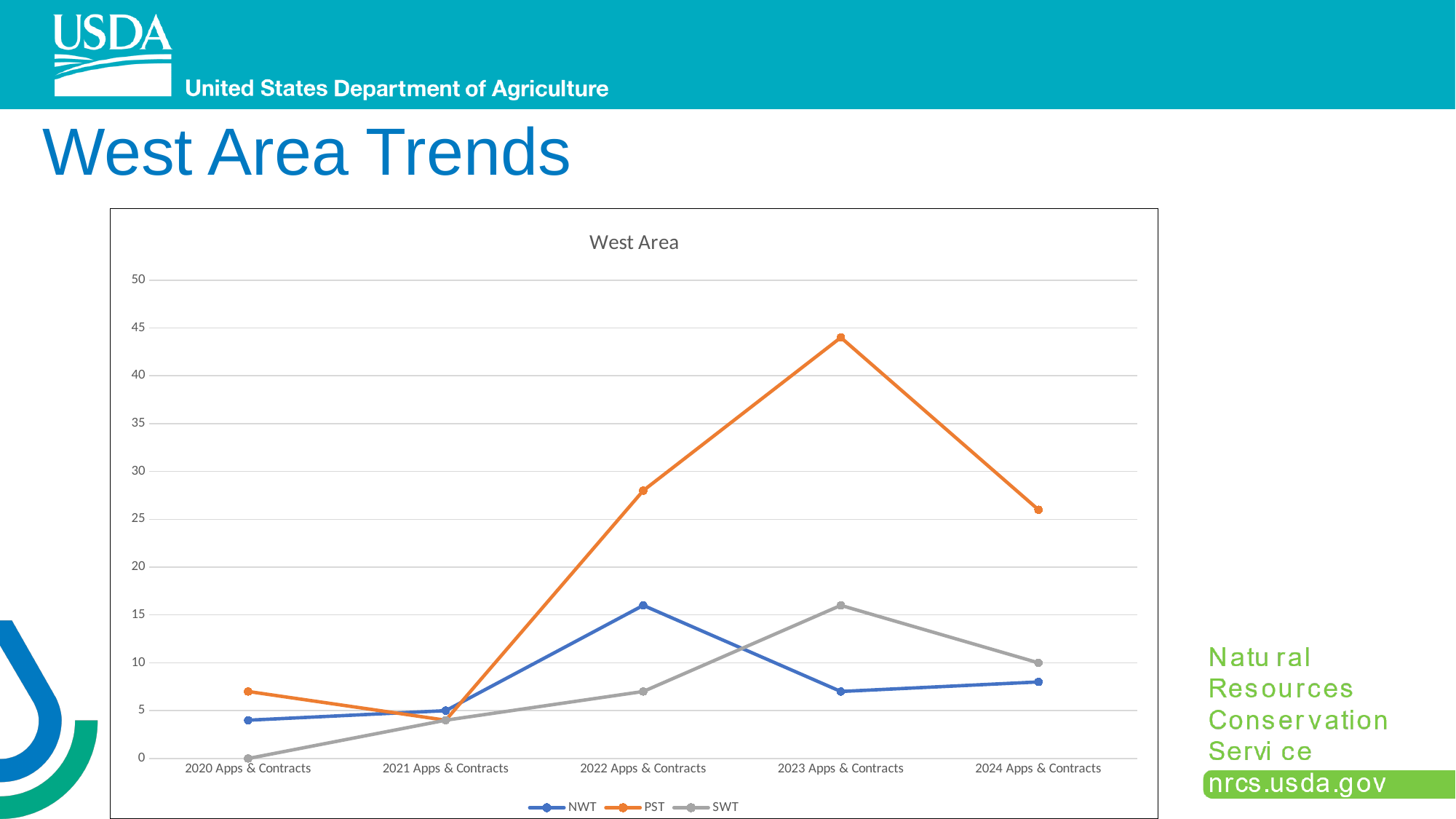

# West Area Trends

### Chart: West Area

| Category | NWT | PST | SWT |
|---|---|---|---|
| 2020 Apps & Contracts | 4.0 | 7.0 | 0.0 |
| 2021 Apps & Contracts | 5.0 | 4.0 | 4.0 |
| 2022 Apps & Contracts | 16.0 | 28.0 | 7.0 |
| 2023 Apps & Contracts | 7.0 | 44.0 | 16.0 |
| 2024 Apps & Contracts | 8.0 | 26.0 | 10.0 |